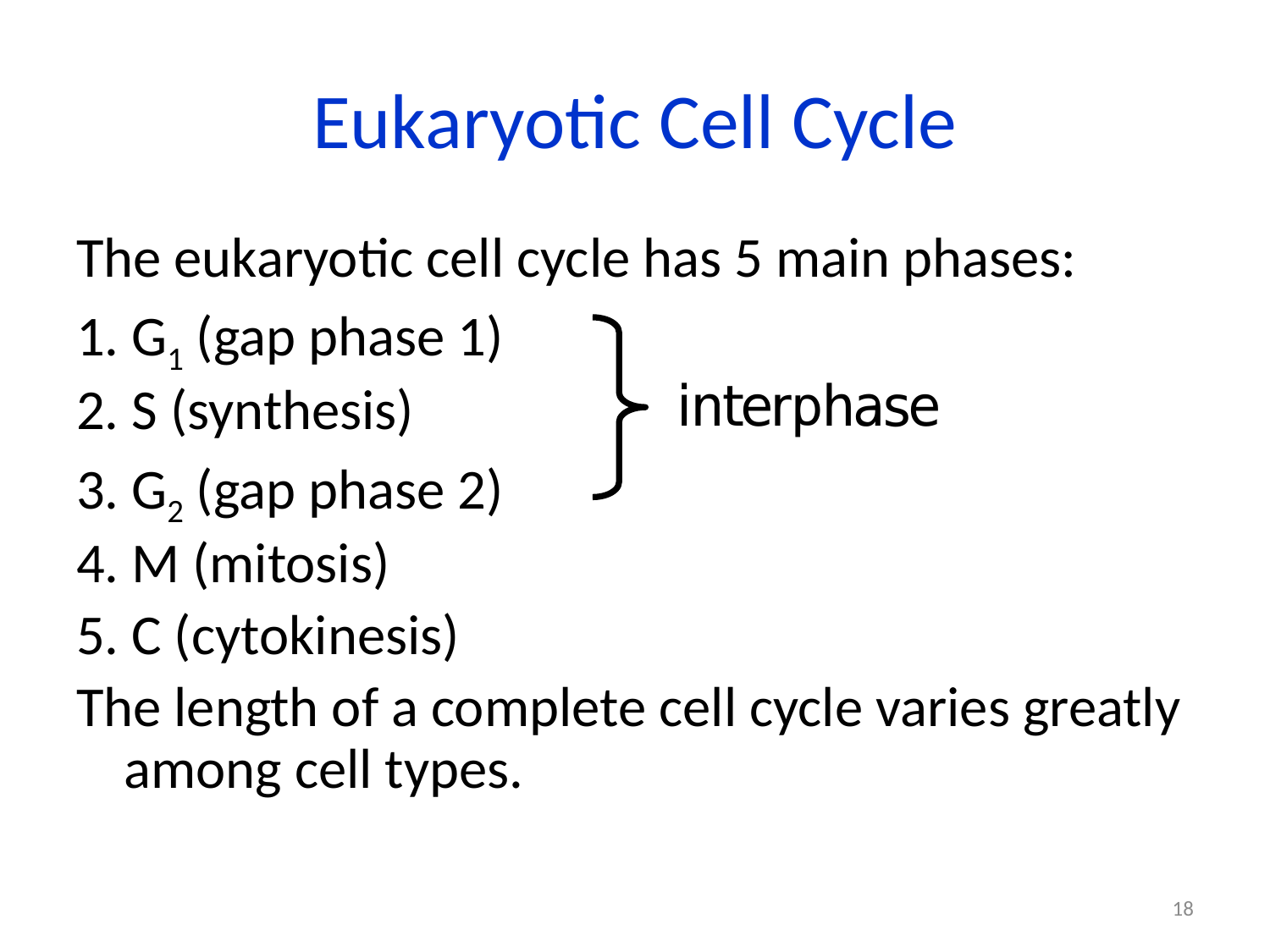

# Eukaryotic Cell Cycle
The eukaryotic cell cycle has 5 main phases:
1. G1 (gap phase 1)
2. S (synthesis)
3. G2 (gap phase 2)
4. M (mitosis)
5. C (cytokinesis)
The length of a complete cell cycle varies greatly among cell types.

interphase
18